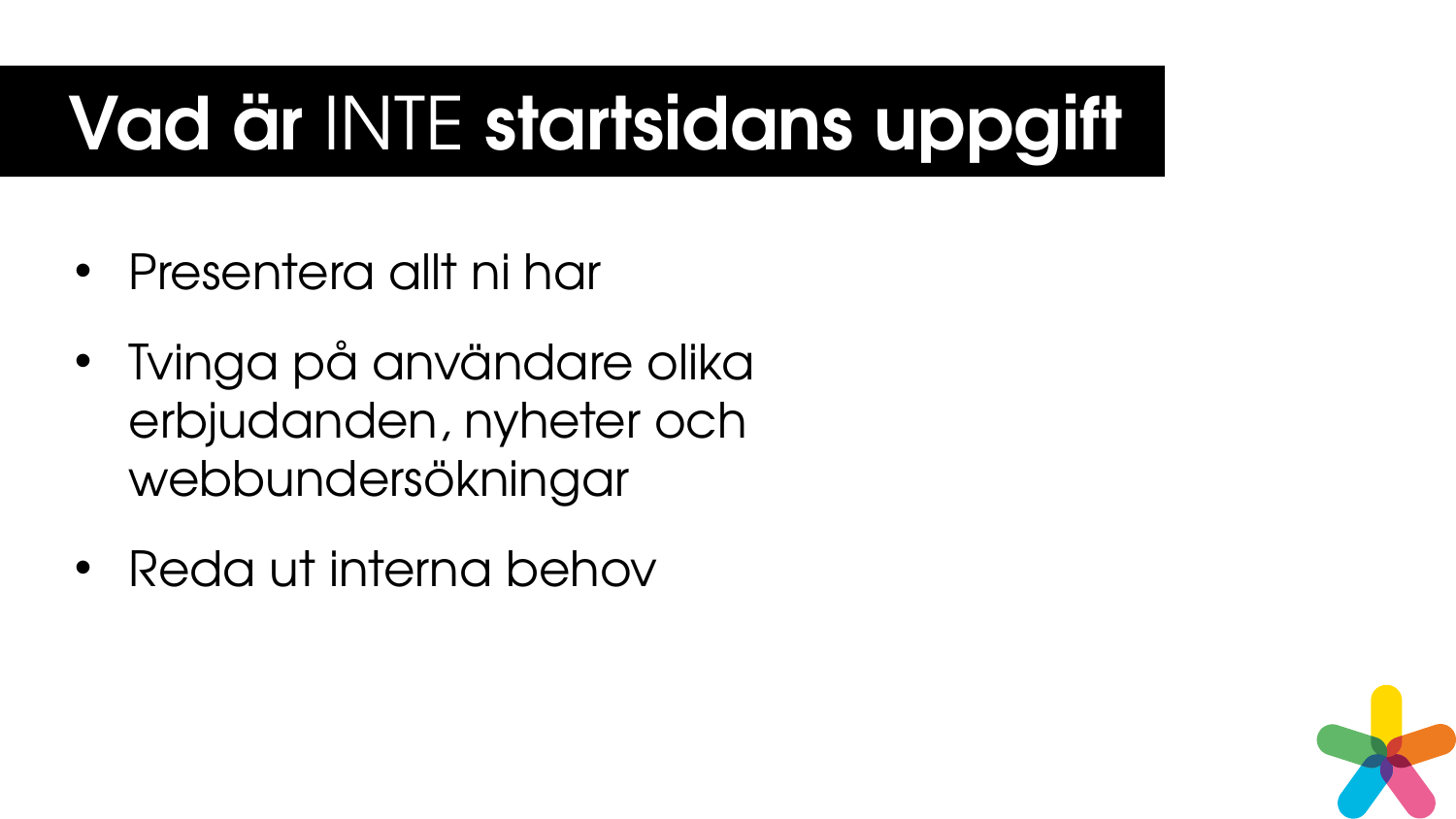

# Vad är INTE startsidans uppgift
Presentera allt ni har
Tvinga på användare olika erbjudanden, nyheter och webbundersökningar
Reda ut interna behov